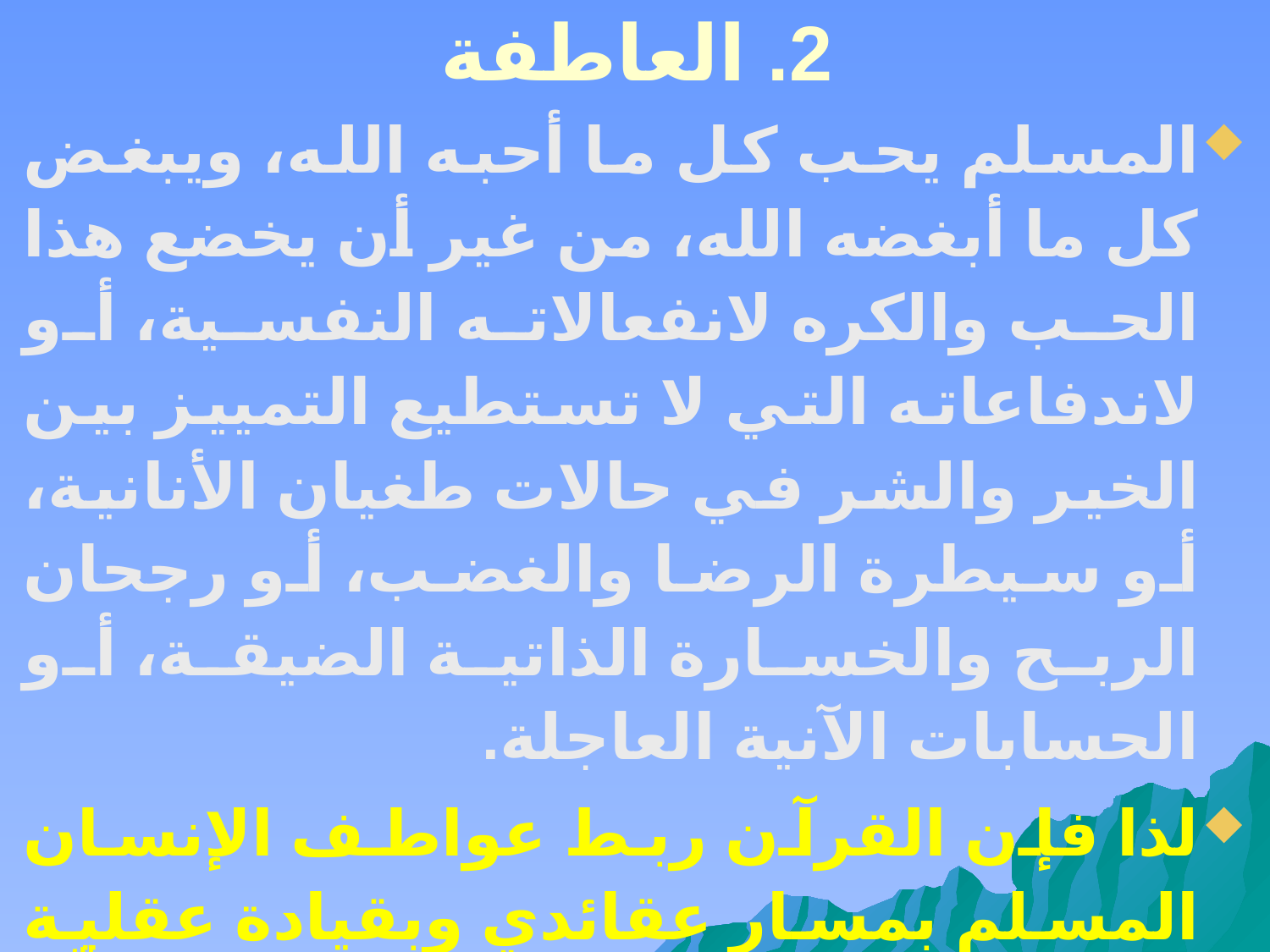

# 2. العاطفة
المسلم يحب كل ما أحبه الله، ويبغض كل ما أبغضه الله، من غير أن يخضع هذا الحب والكره لانفعالاته النفسية، أو لاندفاعاته التي لا تستطيع التمييز بين الخير والشر في حالات طغيان الأنانية، أو سيطرة الرضا والغضب، أو رجحان الربح والخسارة الذاتية الضيقة، أو الحسابات الآنية العاجلة.
لذا فإن القرآن ربط عواطف الإنسان المسلم بمسار عقائدي وبقيادة عقلية واعية؛ ليسيرَ بعواطفه على خطِّ العقيدة الواضح، ويسقيها وينمِّيها بحرارة الإيمان وحبًّا لله، فتغدو حيةً واعيةً متدفقة.